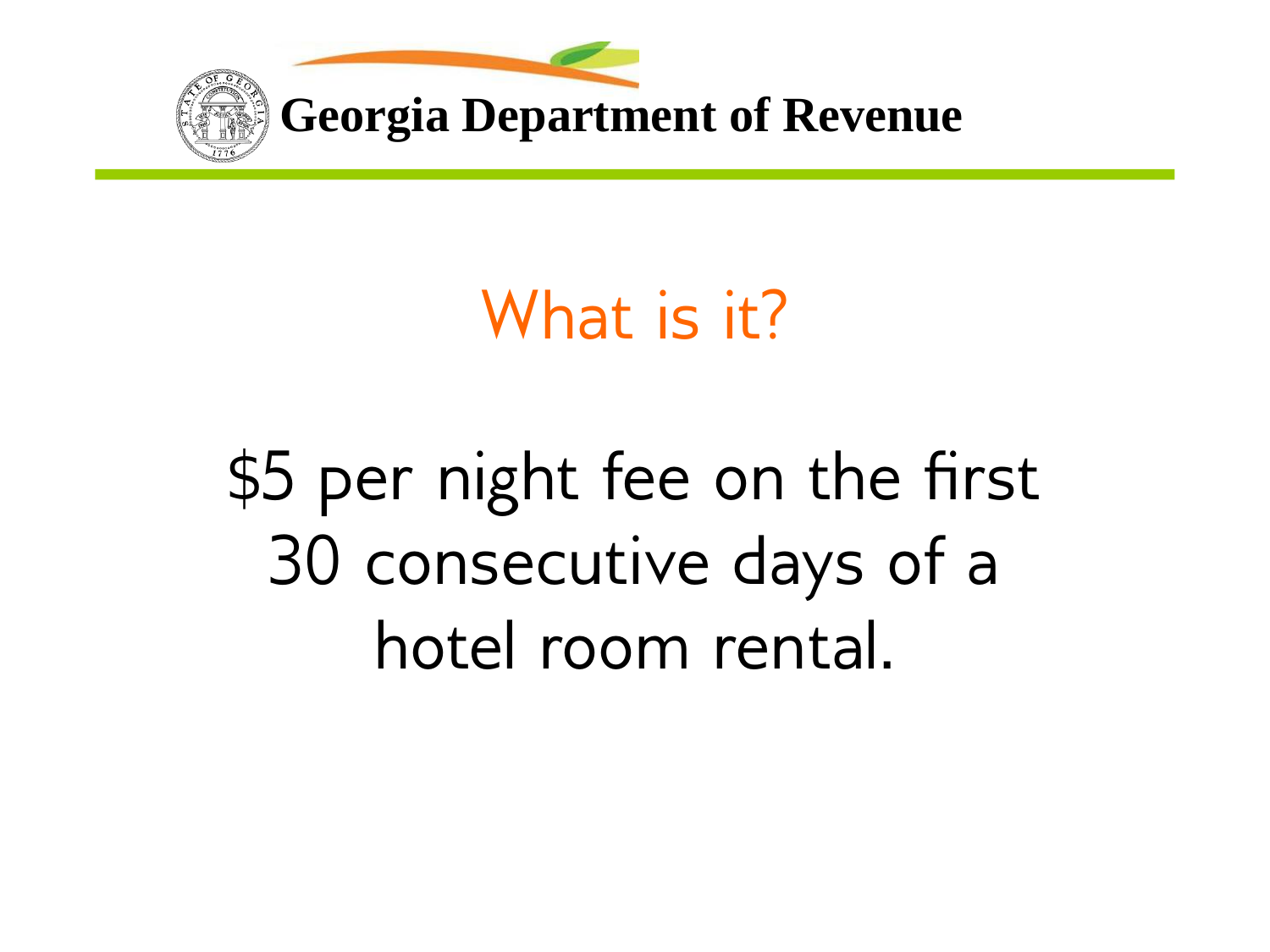

# What is it?
$5 per night fee on the first 30 consecutive days of a hotel room rental.